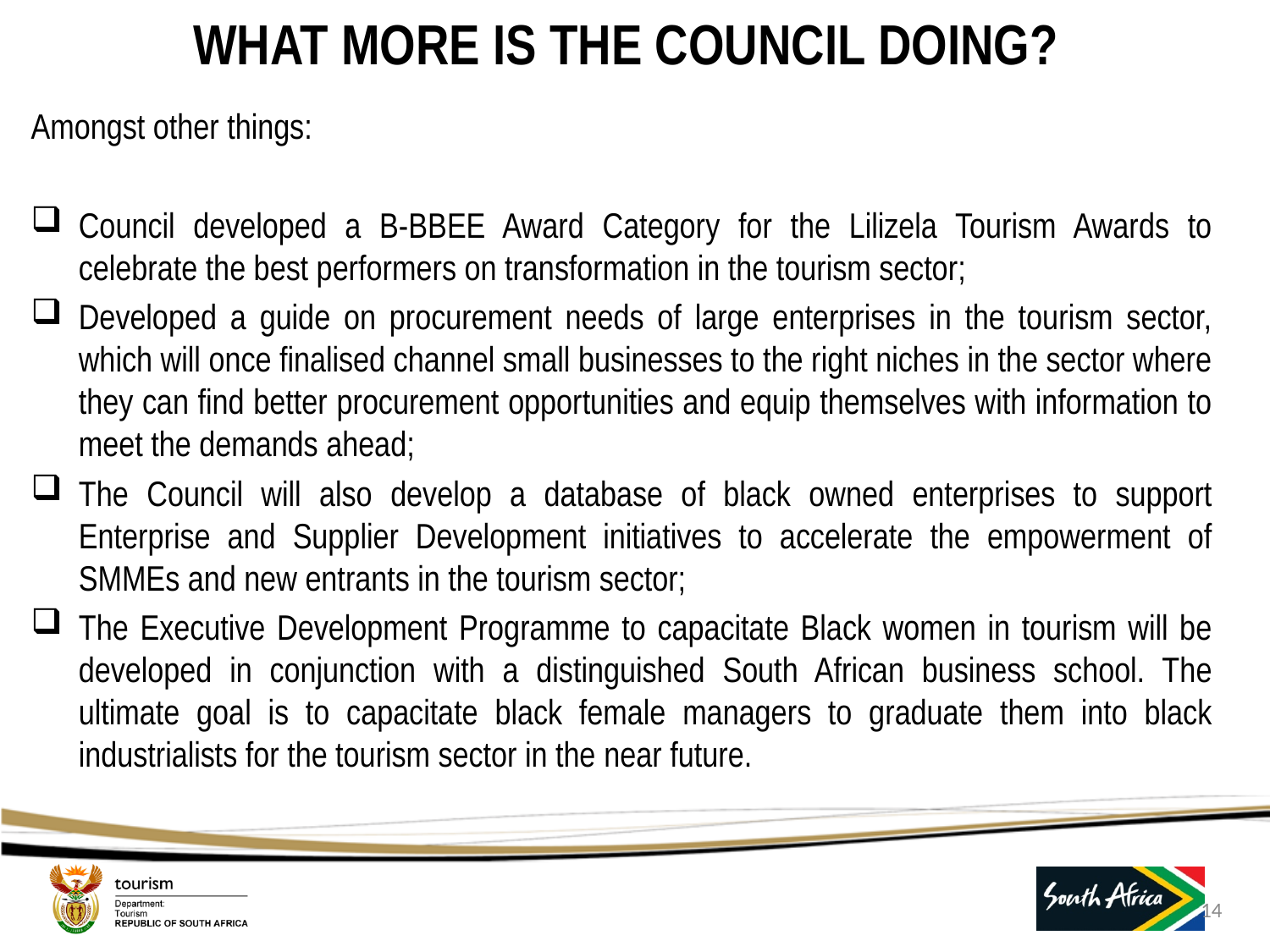

WHAT MORE IS THE COUNCIL DOING?
Amongst other things:

Council developed a B-BBEE Award Category for the Lilizela Tourism Awards to celebrate the best performers on transformation in the tourism sector;
Developed a guide on procurement needs of large enterprises in the tourism sector, which will once finalised channel small businesses to the right niches in the sector where they can find better procurement opportunities and equip themselves with information to meet the demands ahead;
The Council will also develop a database of black owned enterprises to support Enterprise and Supplier Development initiatives to accelerate the empowerment of SMMEs and new entrants in the tourism sector;
The Executive Development Programme to capacitate Black women in tourism will be developed in conjunction with a distinguished South African business school. The ultimate goal is to capacitate black female managers to graduate them into black industrialists for the tourism sector in the near future.

14